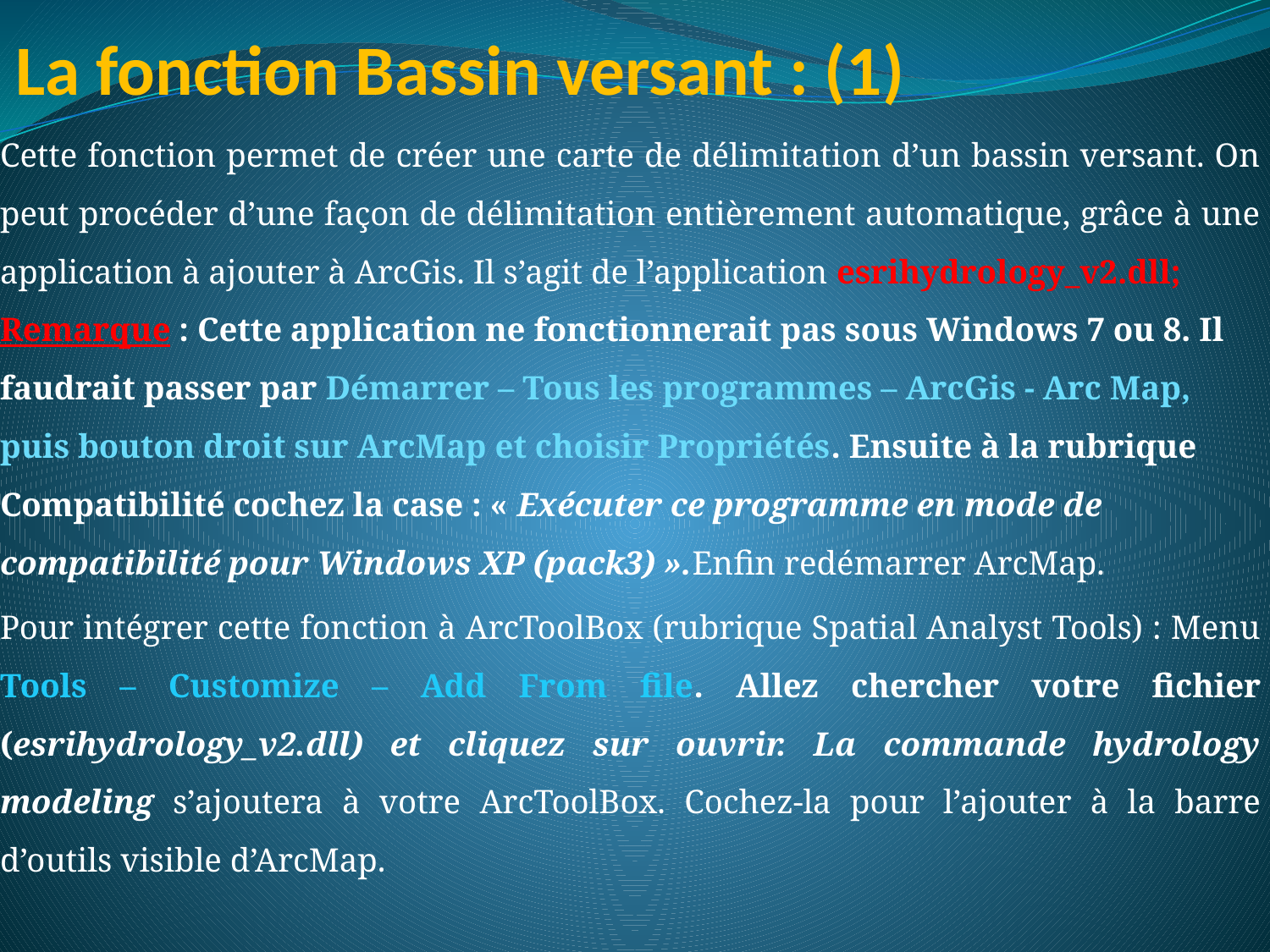

# La fonction Bassin versant : (1)
Cette fonction permet de créer une carte de délimitation d’un bassin versant. On peut procéder d’une façon de délimitation entièrement automatique, grâce à une application à ajouter à ArcGis. Il s’agit de l’application esrihydrology_v2.dll;
Remarque : Cette application ne fonctionnerait pas sous Windows 7 ou 8. Il faudrait passer par Démarrer – Tous les programmes – ArcGis - Arc Map, puis bouton droit sur ArcMap et choisir Propriétés. Ensuite à la rubrique Compatibilité cochez la case : « Exécuter ce programme en mode de compatibilité pour Windows XP (pack3) ».Enfin redémarrer ArcMap.
Pour intégrer cette fonction à ArcToolBox (rubrique Spatial Analyst Tools) : Menu Tools – Customize – Add From file. Allez chercher votre fichier (esrihydrology_v2.dll) et cliquez sur ouvrir. La commande hydrology modeling s’ajoutera à votre ArcToolBox. Cochez-la pour l’ajouter à la barre d’outils visible d’ArcMap.